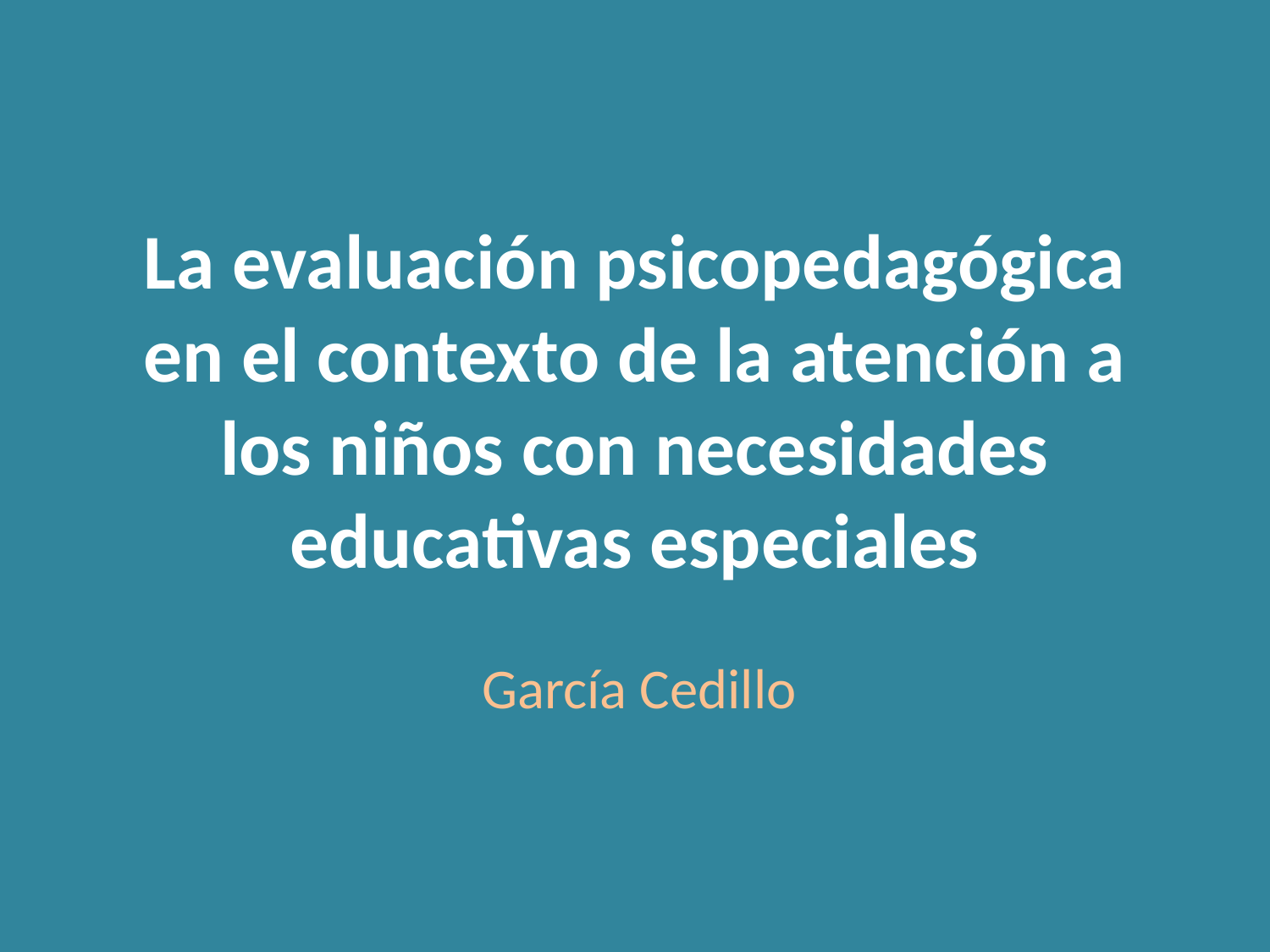

# La evaluación psicopedagógica en el contexto de la atención a los niños con necesidades educativas especiales
García Cedillo